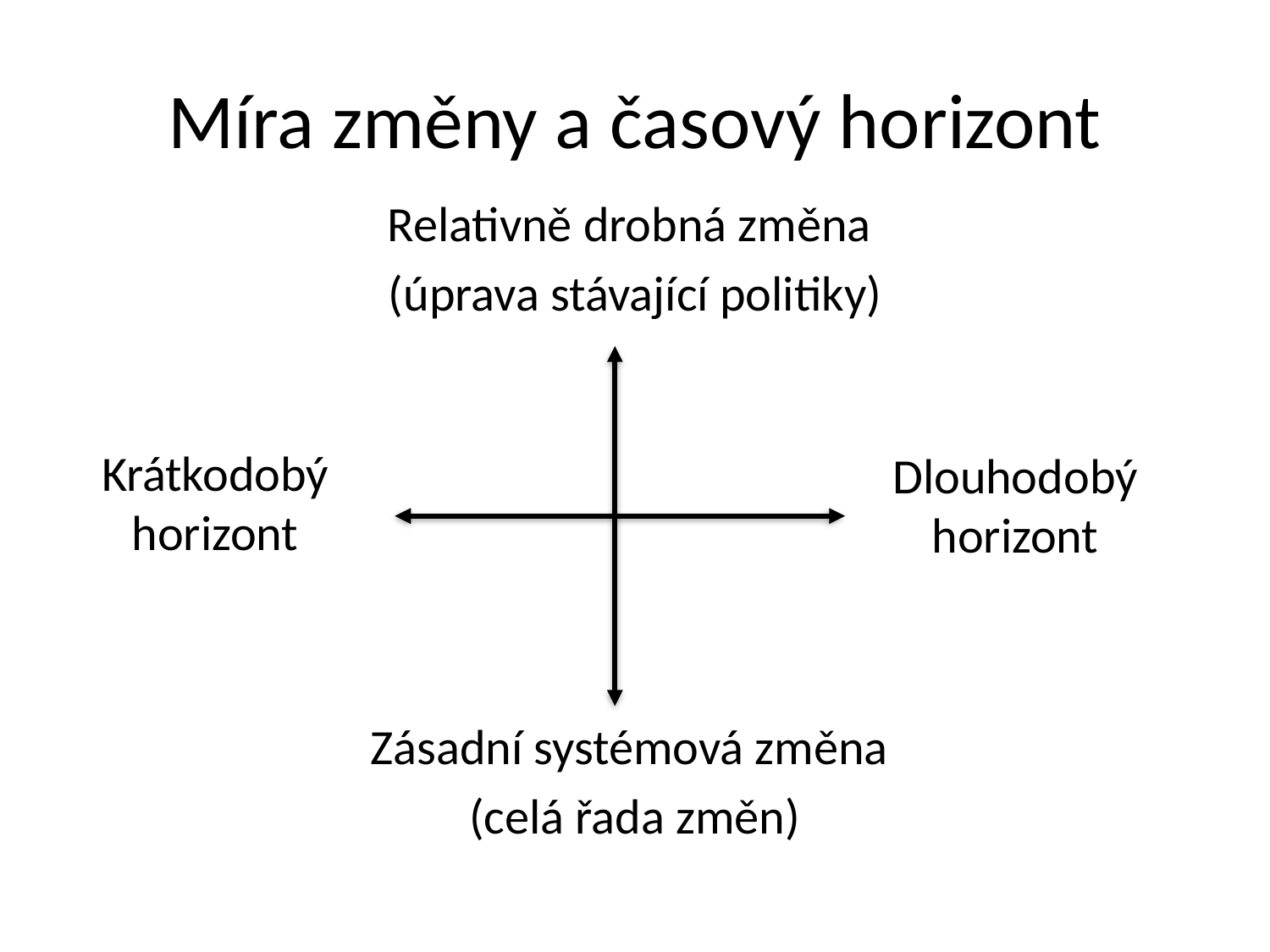

# Míra změny a časový horizont
Relativně drobná změna
(úprava stávající politiky)

Zásadní systémová změna
(celá řada změn)
Krátkodobý horizont
Dlouhodobý horizont